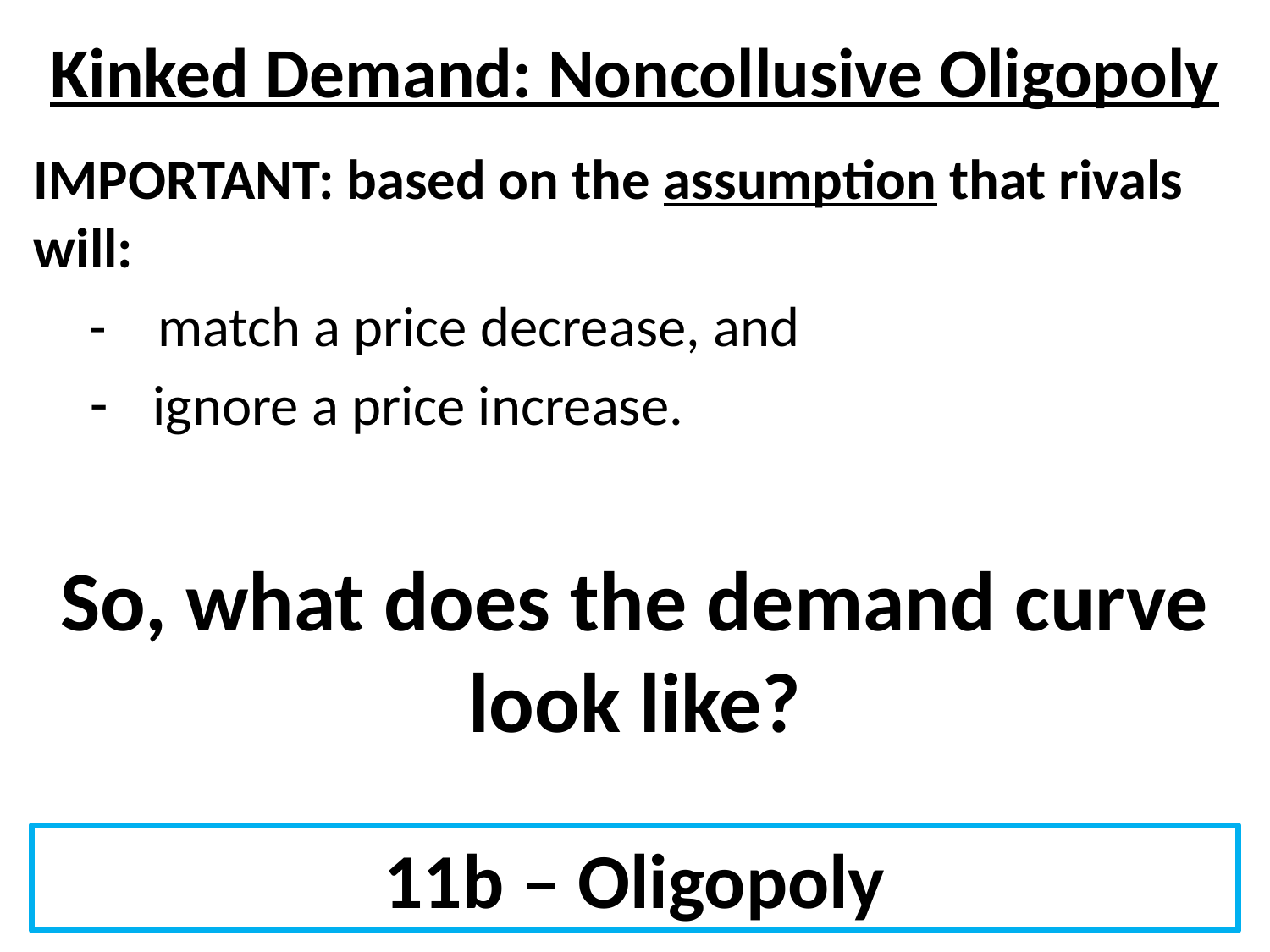

Kinked Demand: Noncollusive Oligopoly

IMPORTANT: based on the assumption that rivals will:
-    match a price decrease, and
ignore a price increase.

So, what does the demand curve look like?
11b – Oligopoly